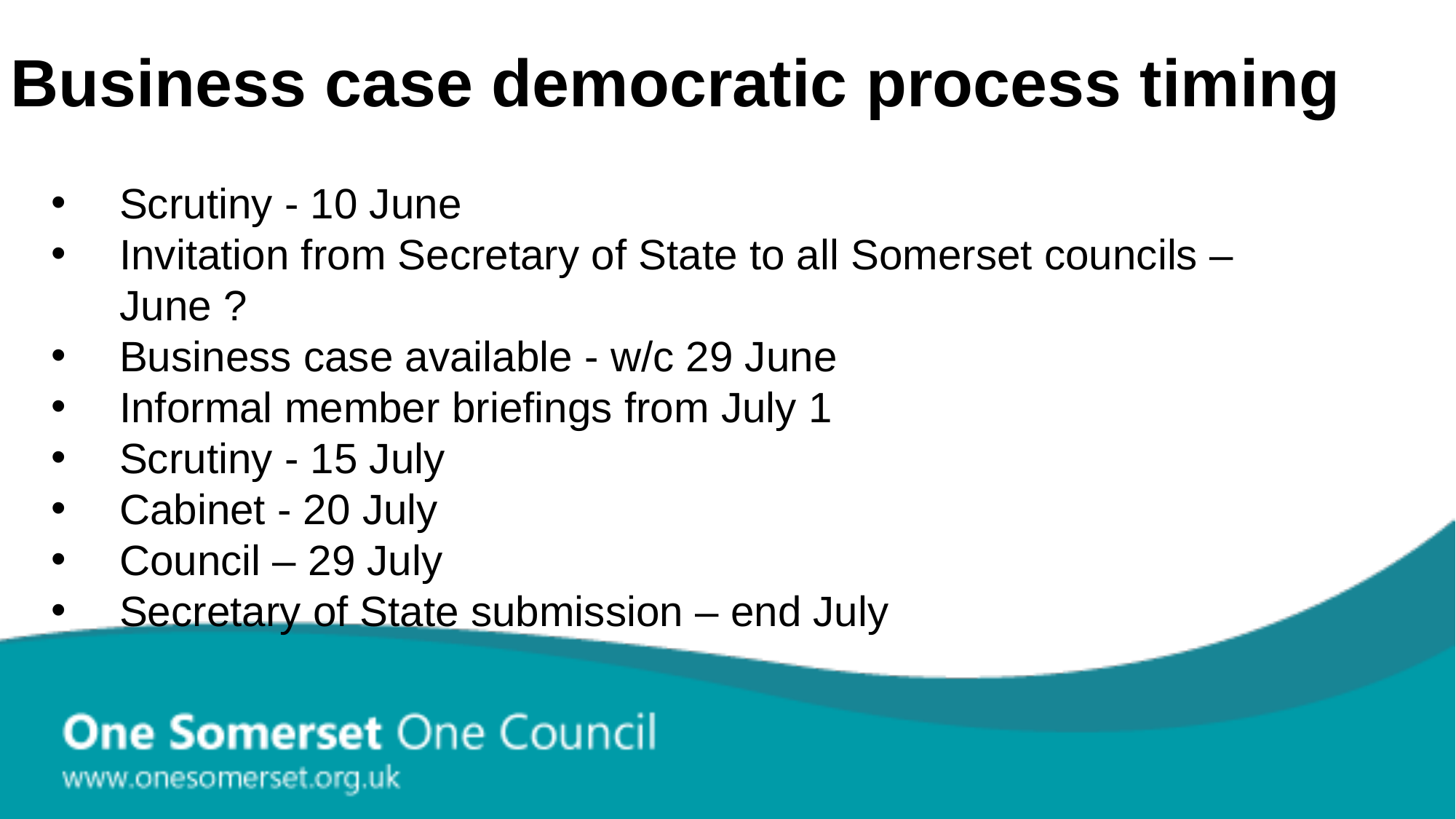

Business case democratic process timing

Scrutiny - 10 June
Invitation from Secretary of State to all Somerset councils – June ?
Business case available - w/c 29 June
Informal member briefings from July 1
Scrutiny - 15 July
Cabinet - 20 July
Council – 29 July
Secretary of State submission – end July